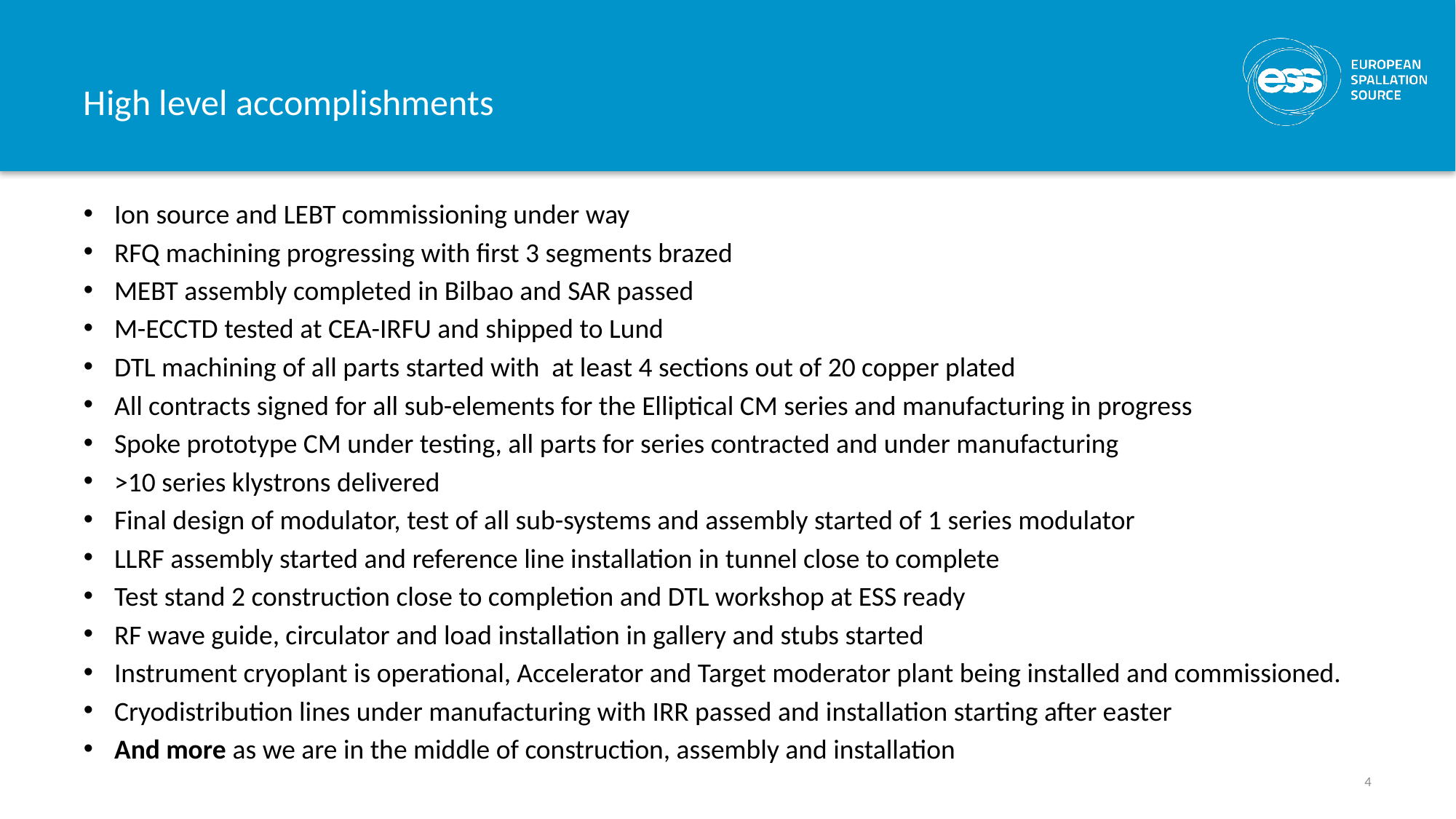

# High level accomplishments
Ion source and LEBT commissioning under way
RFQ machining progressing with first 3 segments brazed
MEBT assembly completed in Bilbao and SAR passed
M-ECCTD tested at CEA-IRFU and shipped to Lund
DTL machining of all parts started with  at least 4 sections out of 20 copper plated
All contracts signed for all sub-elements for the Elliptical CM series and manufacturing in progress
Spoke prototype CM under testing, all parts for series contracted and under manufacturing
>10 series klystrons delivered
Final design of modulator, test of all sub-systems and assembly started of 1 series modulator
LLRF assembly started and reference line installation in tunnel close to complete
Test stand 2 construction close to completion and DTL workshop at ESS ready
RF wave guide, circulator and load installation in gallery and stubs started
Instrument cryoplant is operational, Accelerator and Target moderator plant being installed and commissioned.
Cryodistribution lines under manufacturing with IRR passed and installation starting after easter
And more as we are in the middle of construction, assembly and installation
4